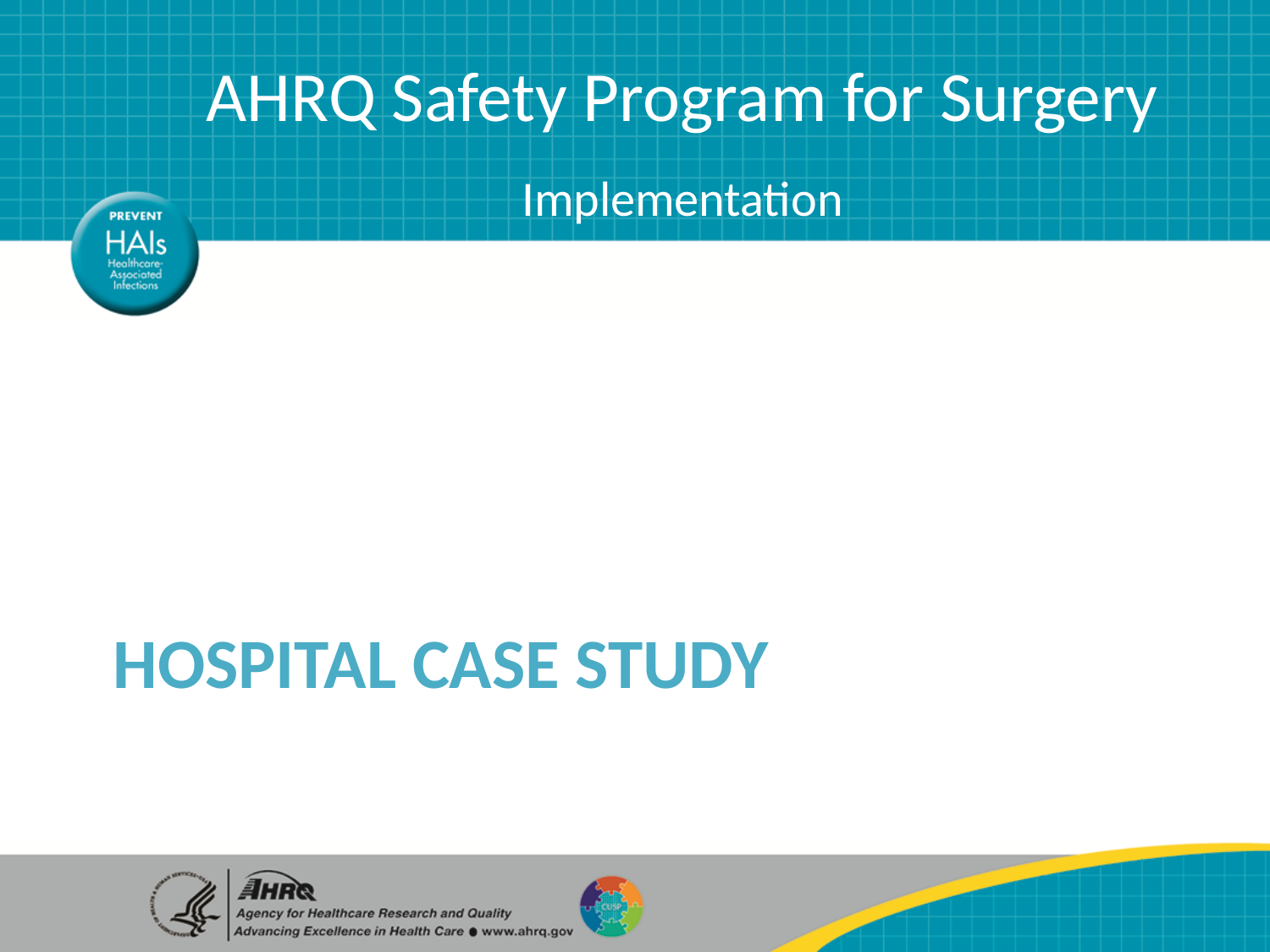

AHRQ Safety Program for Surgery
Implementation
# Hospital case study